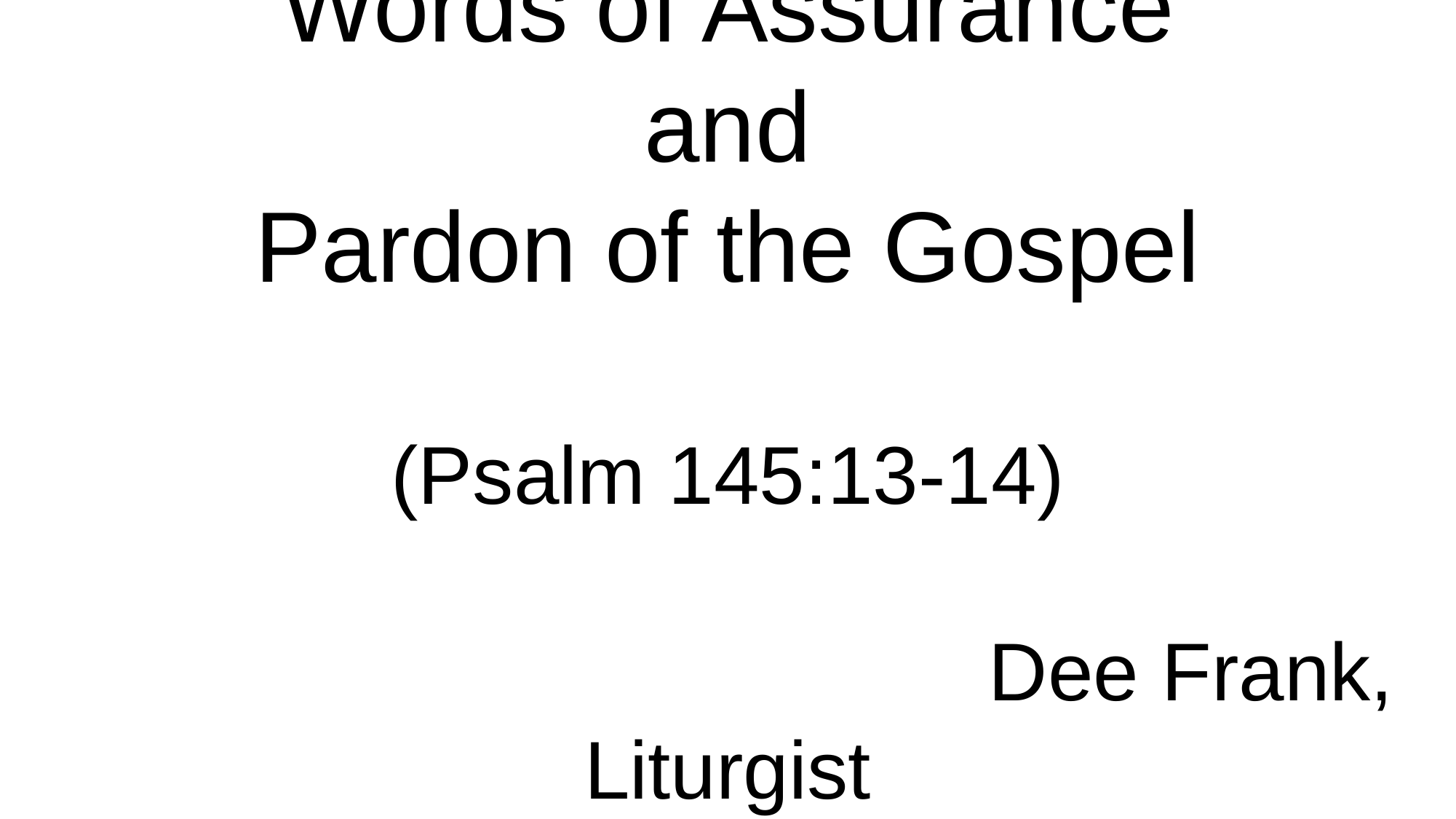

# Words of Assurance and Pardon of the Gospel (Psalm 145:13-14) Dee Frank, Liturgist